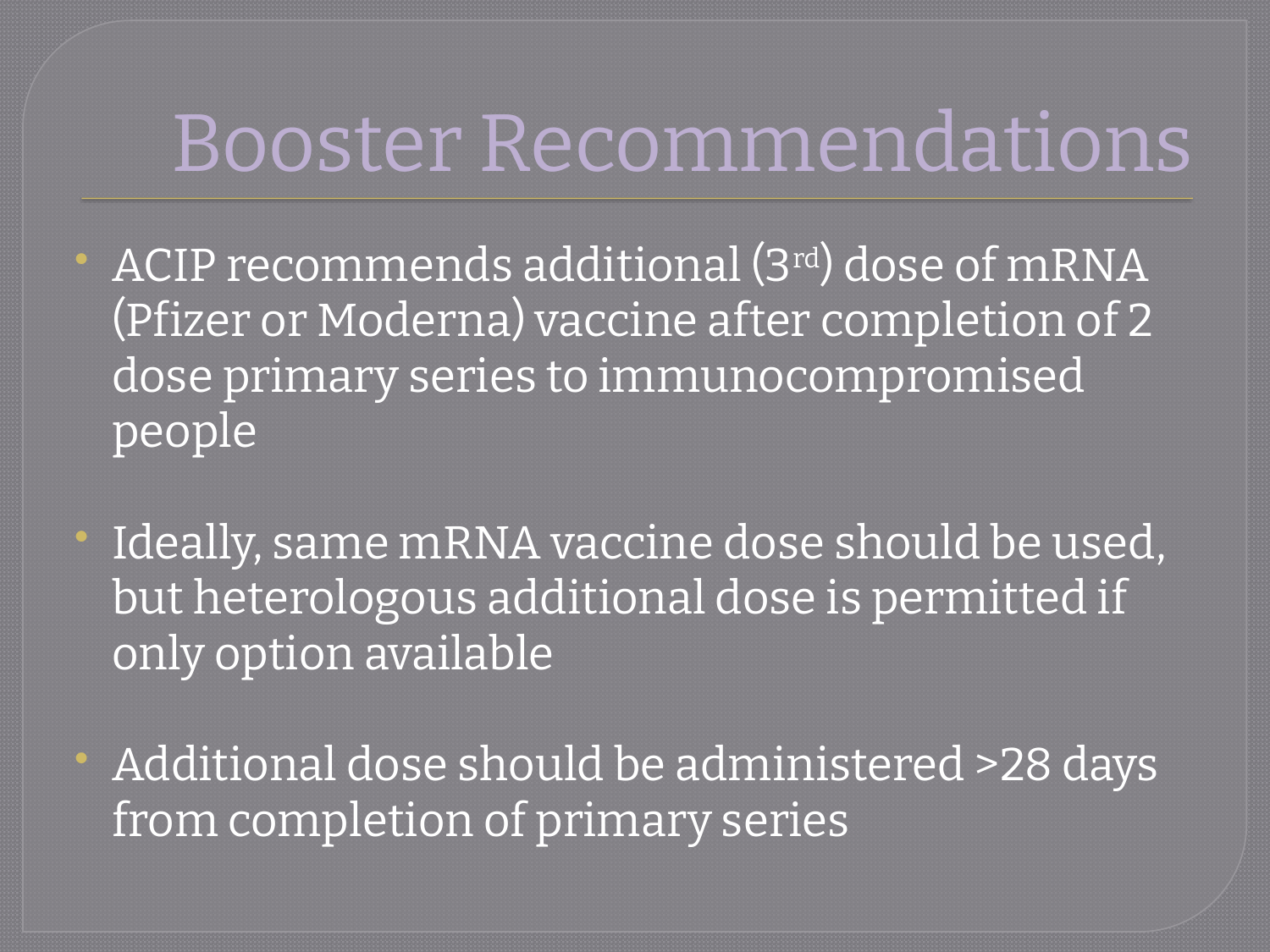

# Booster Recommendations
ACIP recommends additional (3rd) dose of mRNA (Pfizer or Moderna) vaccine after completion of 2 dose primary series to immunocompromised people

Ideally, same mRNA vaccine dose should be used, but heterologous additional dose is permitted if only option available

Additional dose should be administered >28 days from completion of primary series